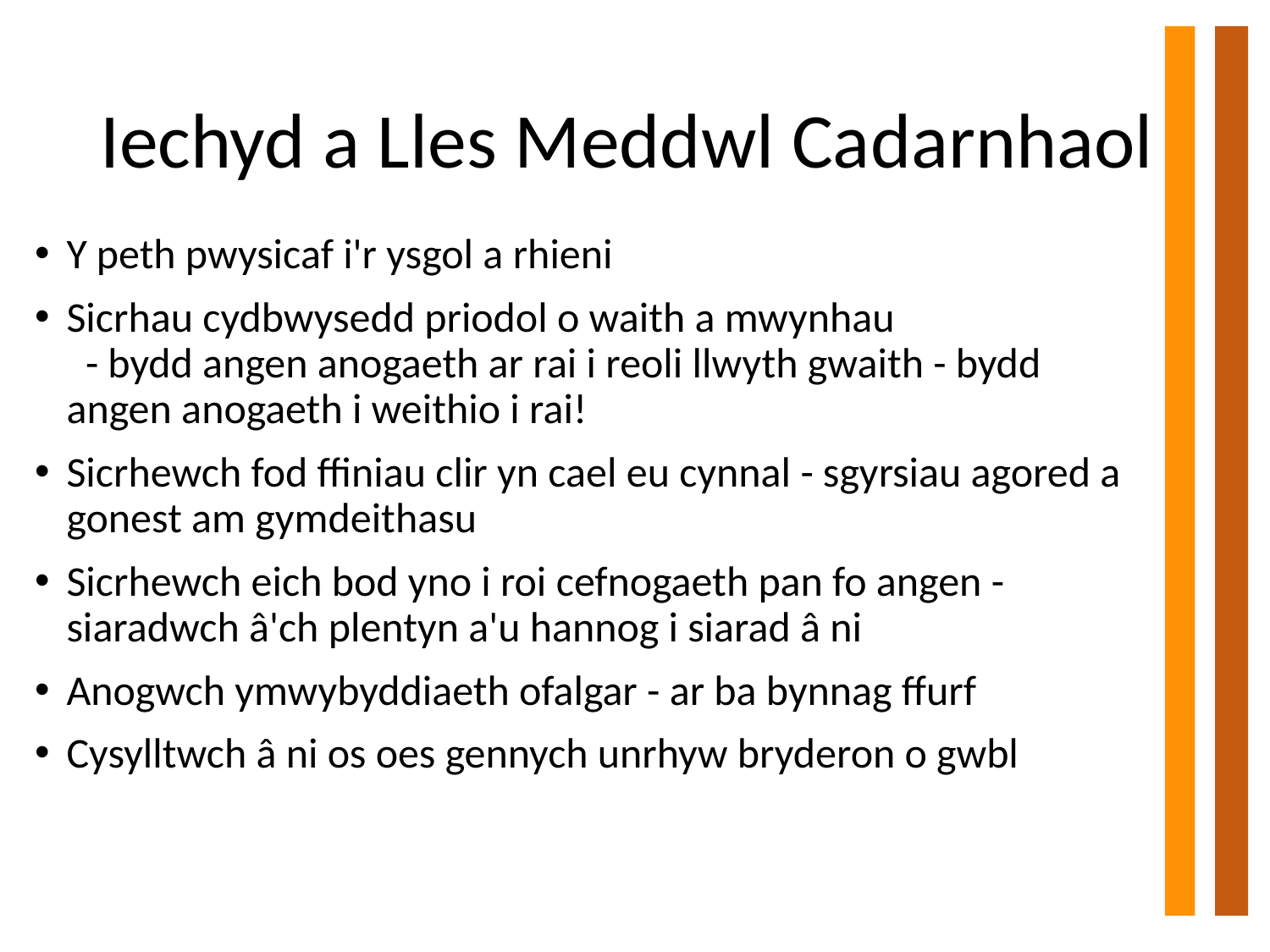

# Iechyd a Lles Meddwl Cadarnhaol
Y peth pwysicaf i'r ysgol a rhieni
Sicrhau cydbwysedd priodol o waith a mwynhau
  - bydd angen anogaeth ar rai i reoli llwyth gwaith - bydd angen anogaeth i weithio i rai!
Sicrhewch fod ffiniau clir yn cael eu cynnal - sgyrsiau agored a gonest am gymdeithasu
Sicrhewch eich bod yno i roi cefnogaeth pan fo angen - siaradwch â'ch plentyn a'u hannog i siarad â ni
Anogwch ymwybyddiaeth ofalgar - ar ba bynnag ffurf
Cysylltwch â ni os oes gennych unrhyw bryderon o gwbl